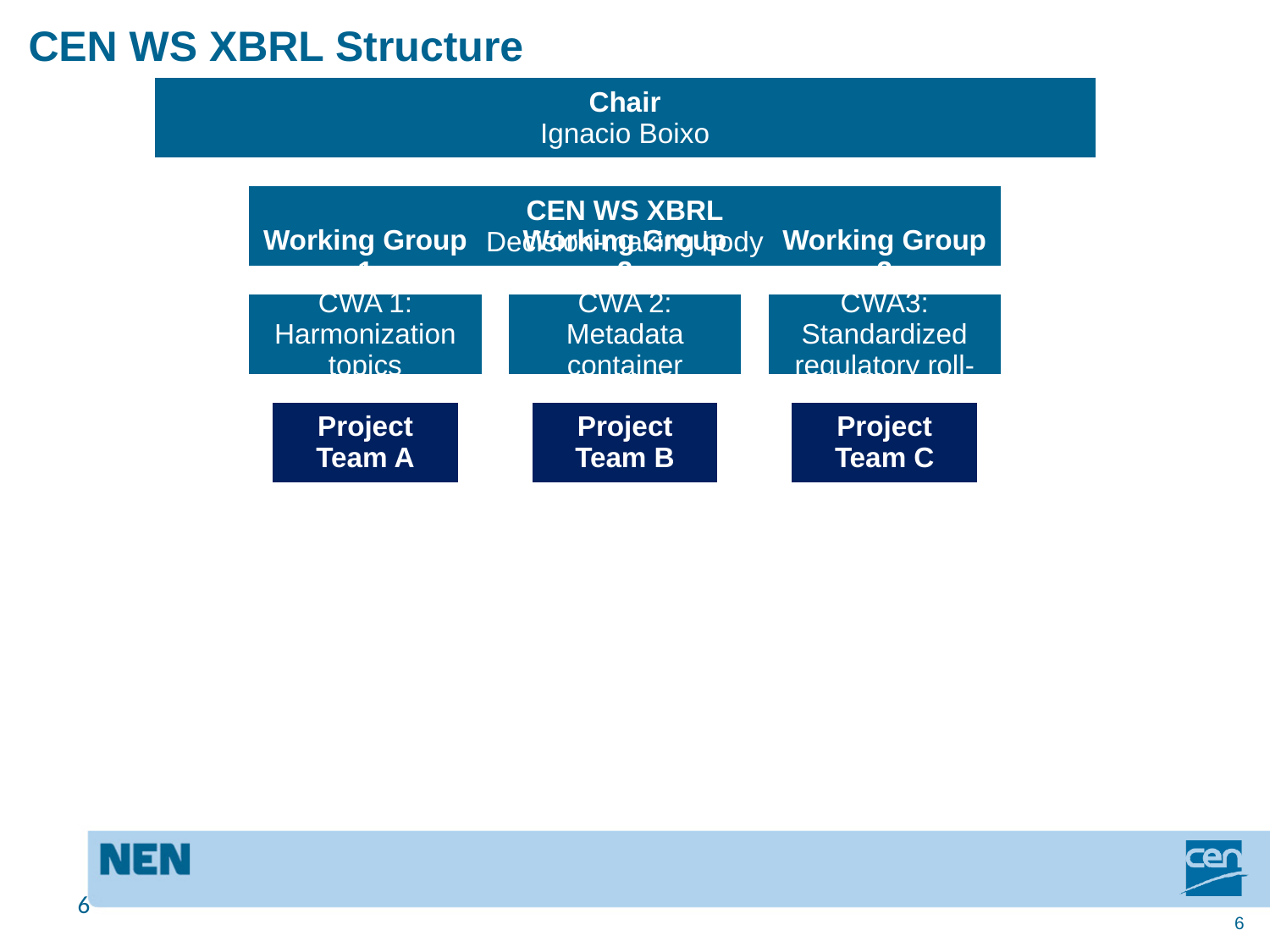

# CEN WS XBRL Structure
Chair
Ignacio Boixo
Katrin Heinze
Emile Bartolé
Aitor Azcoaga
6
6